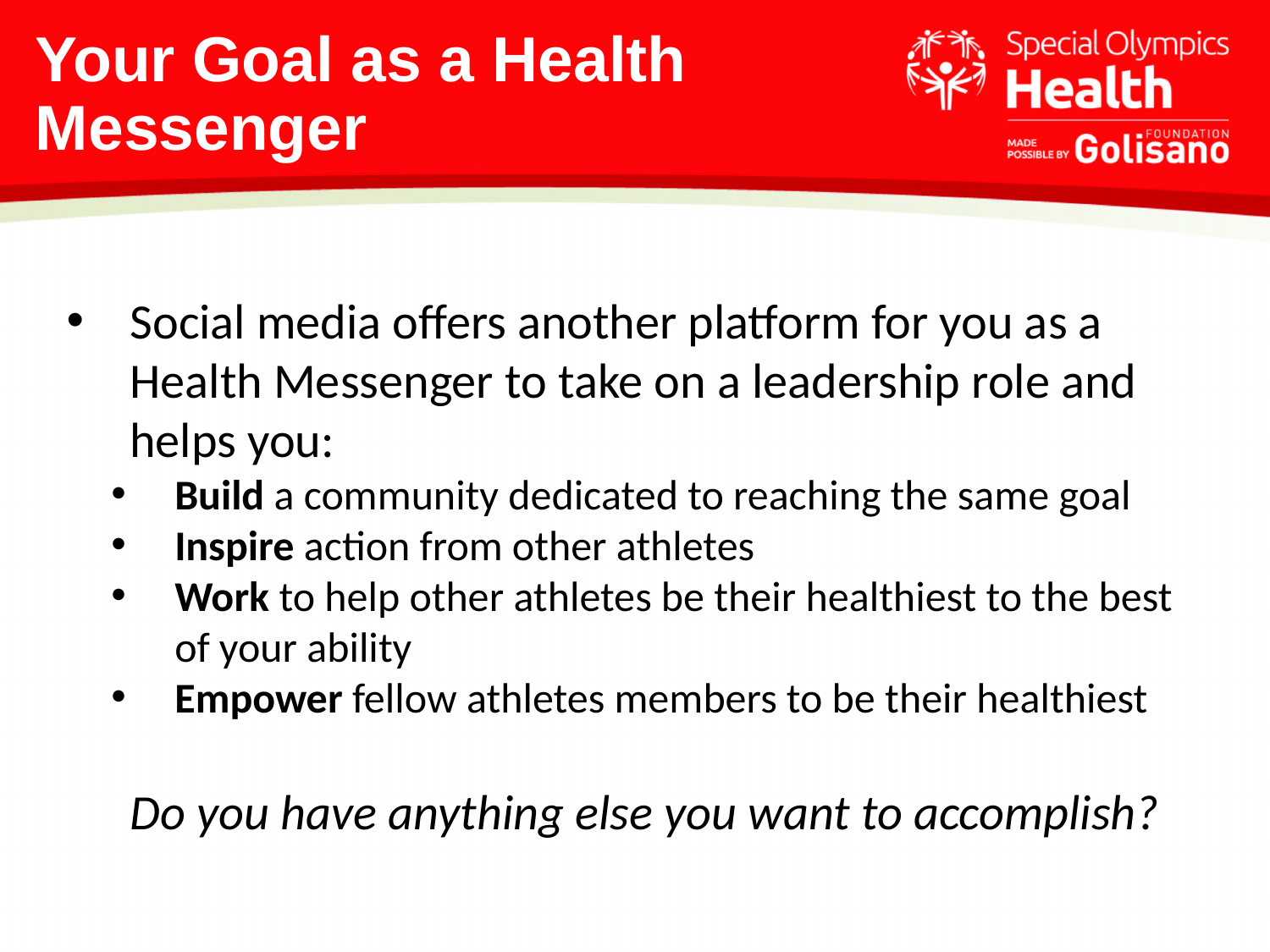

# Your Goal as a Health Messenger

Social media offers another platform for you as a Health Messenger to take on a leadership role and helps you:
Build a community dedicated to reaching the same goal
Inspire action from other athletes
Work to help other athletes be their healthiest to the best of your ability
Empower fellow athletes members to be their healthiest

Do you have anything else you want to accomplish?